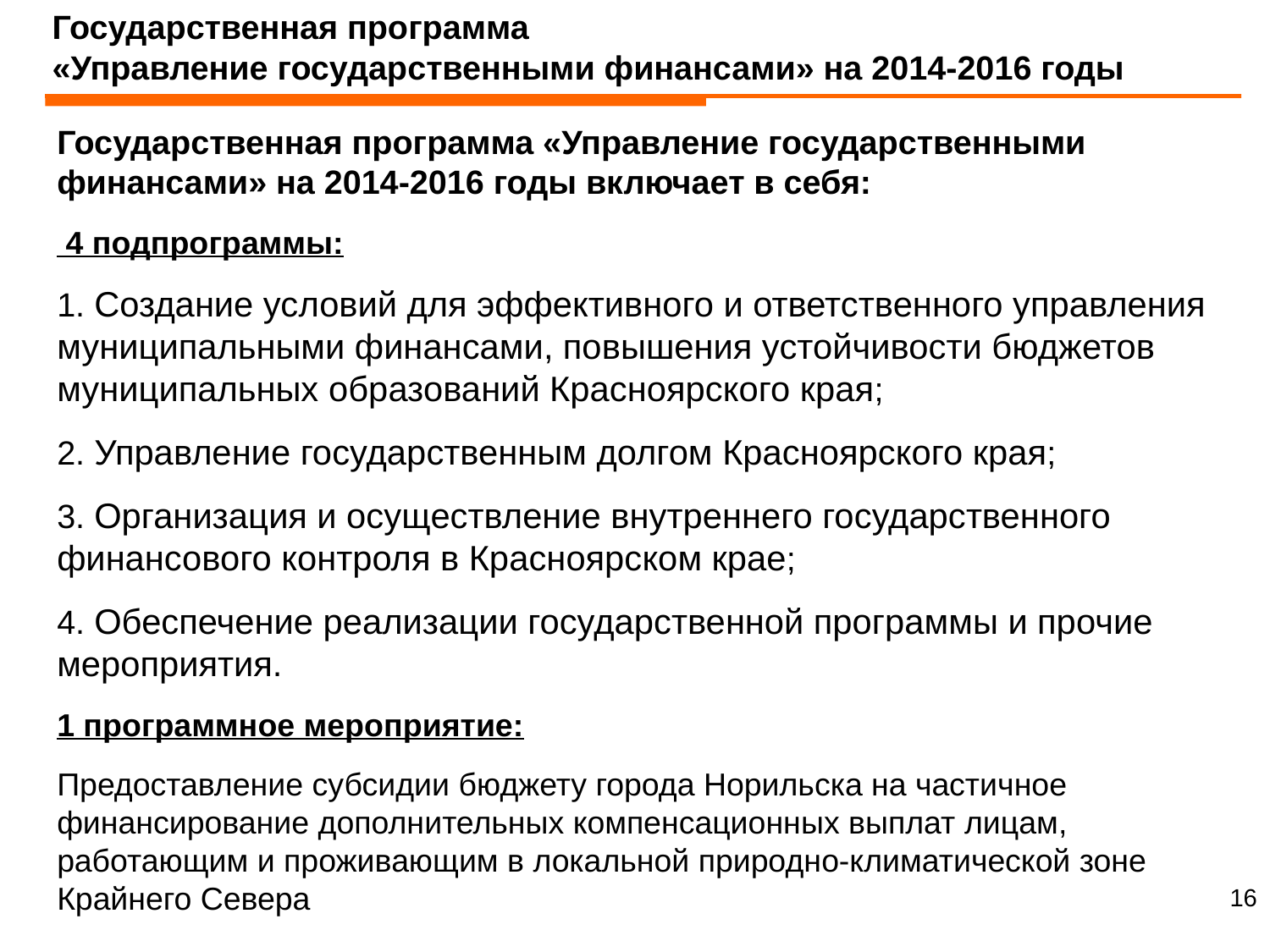

Государственная программа
«Управление государственными финансами» на 2014-2016 годы

Государственная программа «Управление государственными финансами» на 2014-2016 годы включает в себя:

 4 подпрограммы:

1. Создание условий для эффективного и ответственного управления муниципальными финансами, повышения устойчивости бюджетов муниципальных образований Красноярского края;

2. Управление государственным долгом Красноярского края;

3. Организация и осуществление внутреннего государственного финансового контроля в Красноярском крае;

4. Обеспечение реализации государственной программы и прочие мероприятия.

1 программное мероприятие:

Предоставление субсидии бюджету города Норильска на частичное финансирование дополнительных компенсационных выплат лицам, работающим и проживающим в локальной природно-климатической зоне Крайнего Севера
16